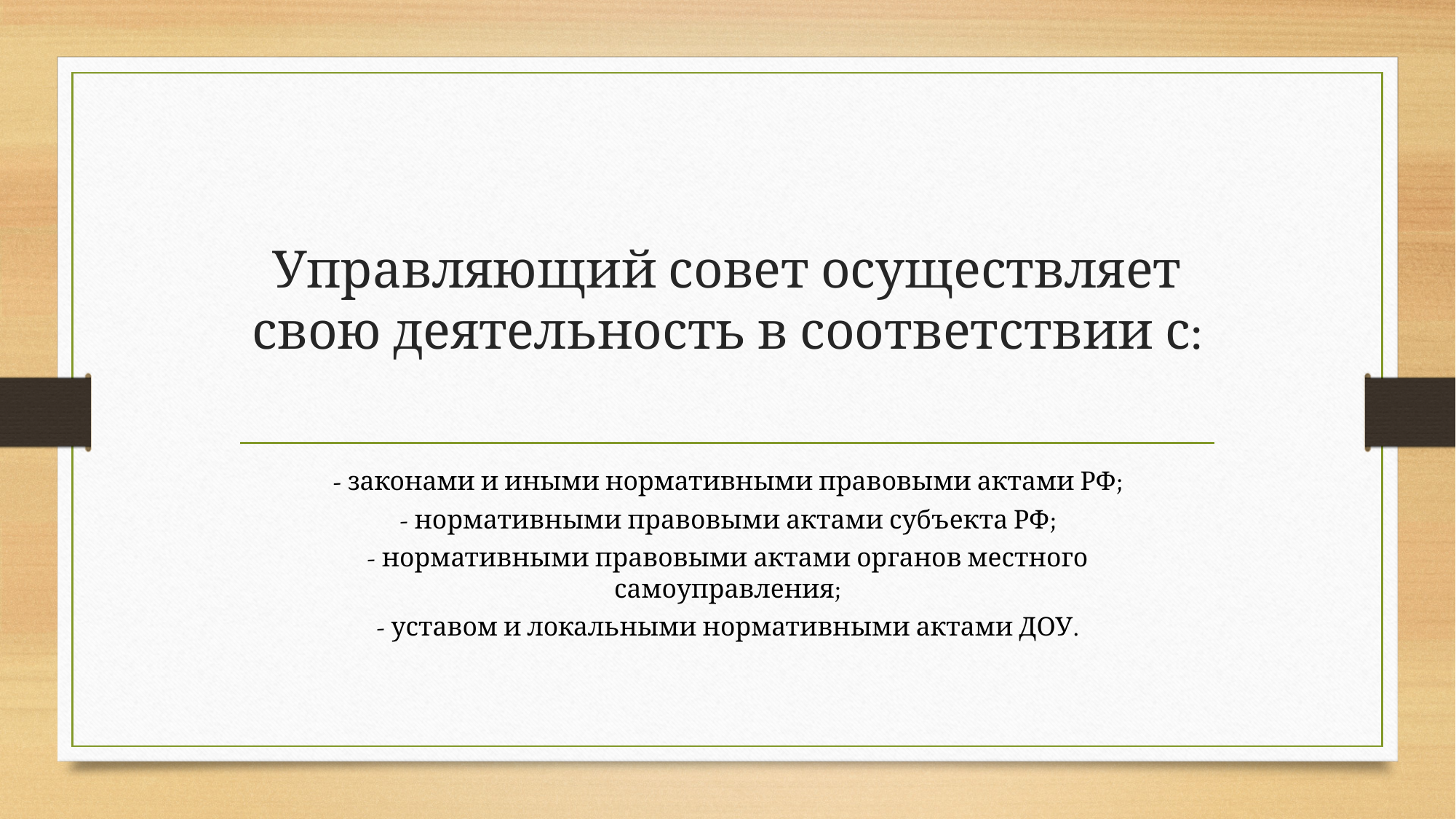

# Управляющий совет осуществляет свою деятельность в соответствии с:
- законами и иными нормативными правовыми актами РФ;
- нормативными правовыми актами субъекта РФ;
- нормативными правовыми актами органов местного самоуправления;
- уставом и локальными нормативными актами ДОУ.